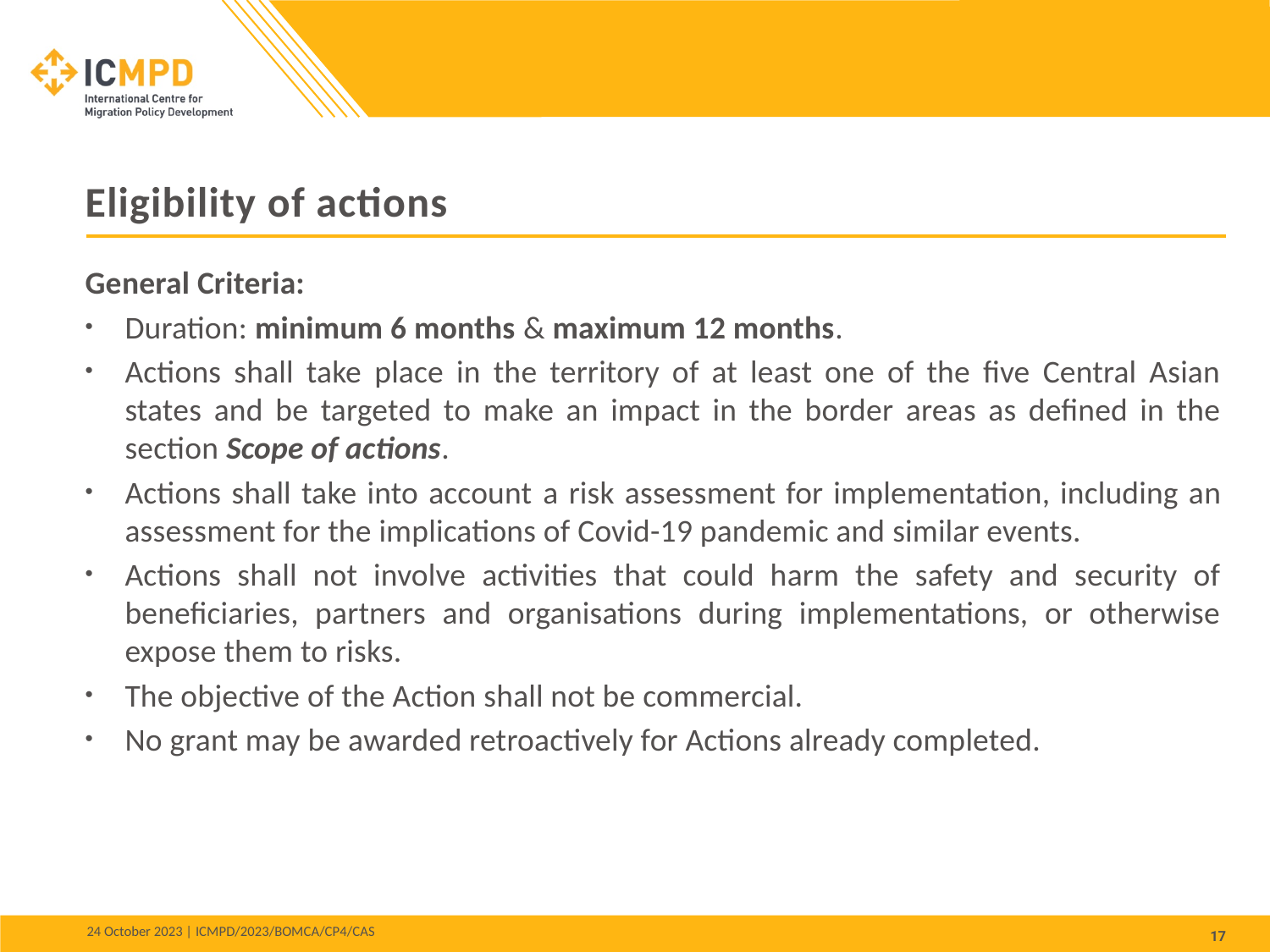

Eligibility of actions
General Criteria:
Duration: minimum 6 months & maximum 12 months.
Actions shall take place in the territory of at least one of the five Central Asian states and be targeted to make an impact in the border areas as defined in the section Scope of actions.
Actions shall take into account a risk assessment for implementation, including an assessment for the implications of Covid-19 pandemic and similar events.
Actions shall not involve activities that could harm the safety and security of beneficiaries, partners and organisations during implementations, or otherwise expose them to risks.
The objective of the Action shall not be commercial.
No grant may be awarded retroactively for Actions already completed.